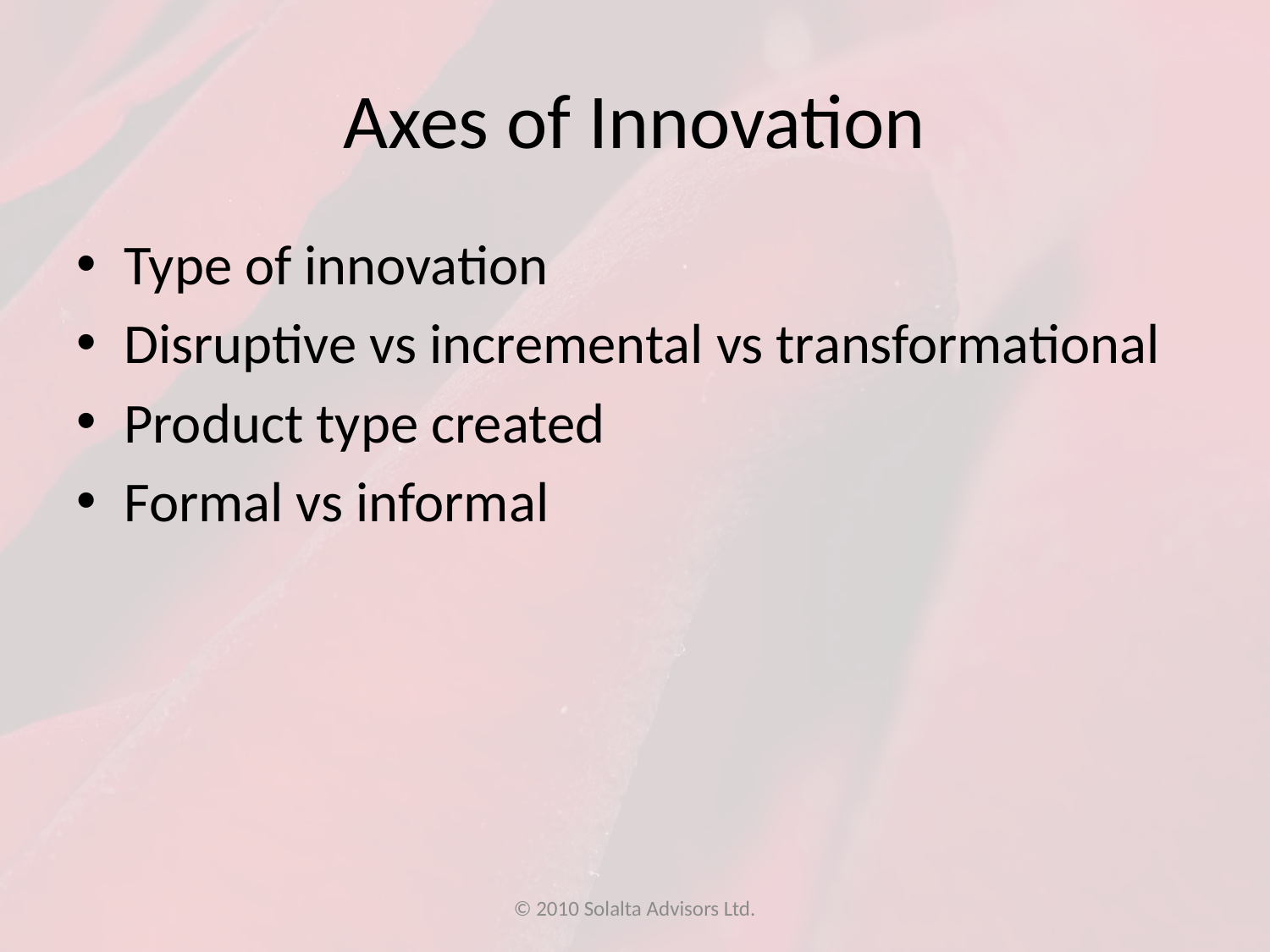

# Axes of Innovation
Type of innovation
Disruptive vs incremental vs transformational
Product type created
Formal vs informal

© 2010 Solalta Advisors Ltd.